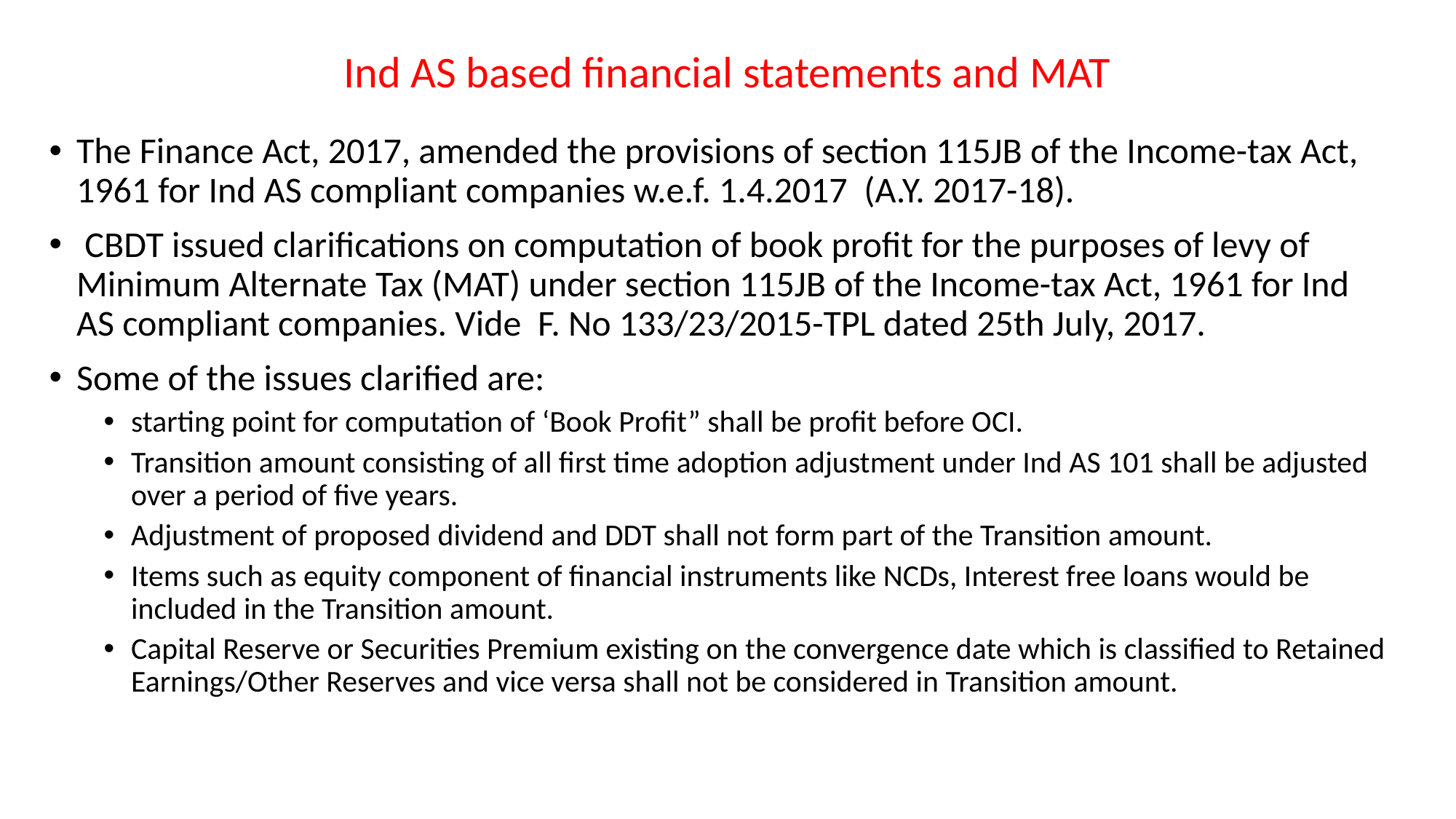

# Ind AS based financial statements and MAT
The Finance Act, 2017, amended the provisions of section 115JB of the Income-tax Act, 1961 for Ind AS compliant companies w.e.f. 1.4.2017  (A.Y. 2017-18).
 CBDT issued clarifications on computation of book profit for the purposes of levy of Minimum Alternate Tax (MAT) under section 115JB of the Income-tax Act, 1961 for Ind AS compliant companies. Vide  F. No 133/23/2015-TPL dated 25th July, 2017.
Some of the issues clarified are:
starting point for computation of ‘Book Profit” shall be profit before OCI.
Transition amount consisting of all first time adoption adjustment under Ind AS 101 shall be adjusted over a period of five years.
Adjustment of proposed dividend and DDT shall not form part of the Transition amount.
Items such as equity component of financial instruments like NCDs, Interest free loans would be included in the Transition amount.
Capital Reserve or Securities Premium existing on the convergence date which is classified to Retained Earnings/Other Reserves and vice versa shall not be considered in Transition amount.